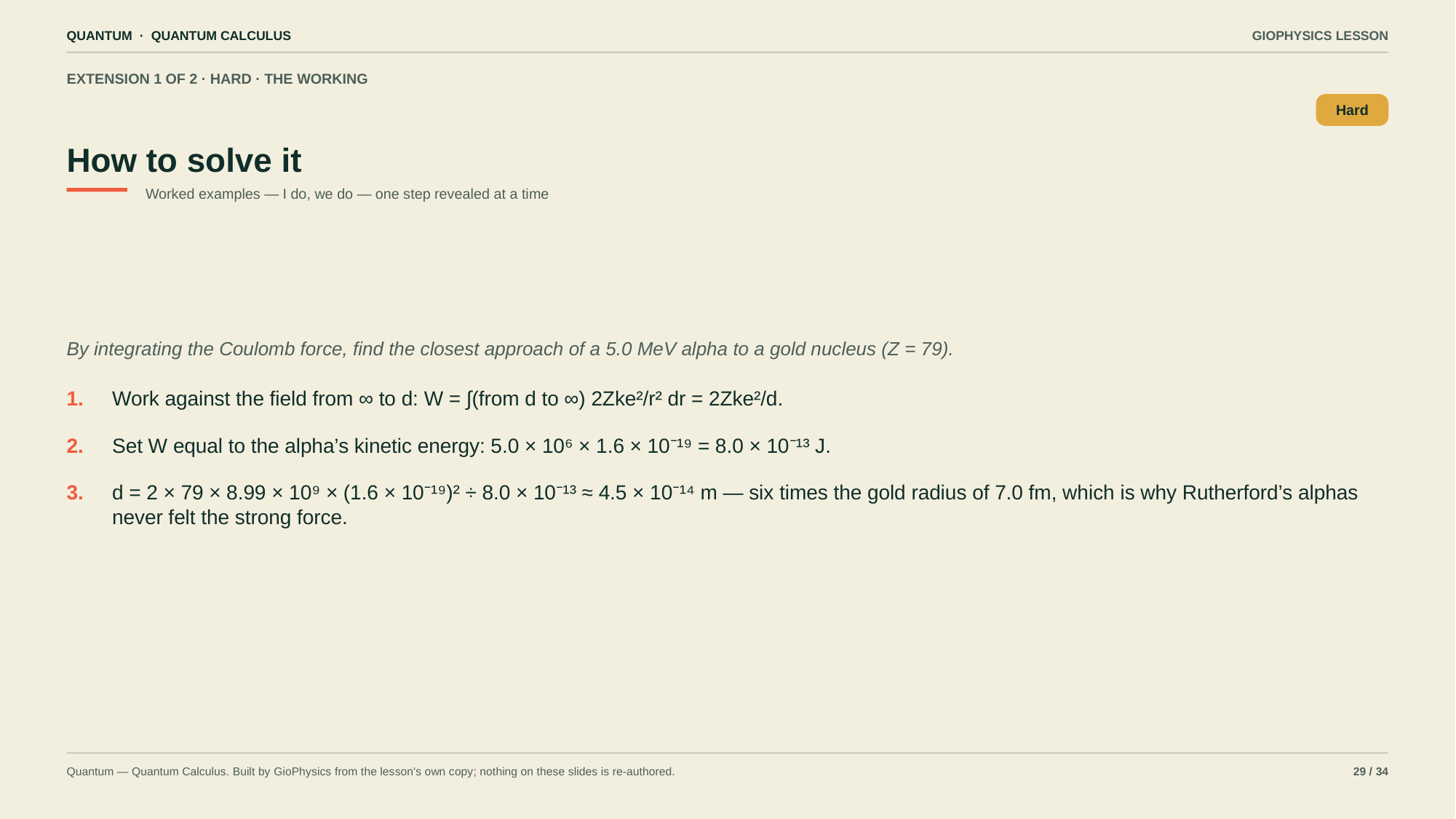

QUANTUM  ·  QUANTUM CALCULUS
GIOPHYSICS LESSON

EXTENSION 1 OF 2 · HARD · THE WORKING
How to solve it

Hard
Worked examples — I do, we do — one step revealed at a time

By integrating the Coulomb force, find the closest approach of a 5.0 MeV alpha to a gold nucleus (Z = 79).
1.
Work against the field from ∞ to d: W = ∫(from d to ∞) 2Zke²/r² dr = 2Zke²/d.
2.
Set W equal to the alpha’s kinetic energy: 5.0 × 10⁶ × 1.6 × 10⁻¹⁹ = 8.0 × 10⁻¹³ J.
3.
d = 2 × 79 × 8.99 × 10⁹ × (1.6 × 10⁻¹⁹)² ÷ 8.0 × 10⁻¹³ ≈ 4.5 × 10⁻¹⁴ m — six times the gold radius of 7.0 fm, which is why Rutherford’s alphas never felt the strong force.

Quantum — Quantum Calculus. Built by GioPhysics from the lesson's own copy; nothing on these slides is re-authored.
29 / 34